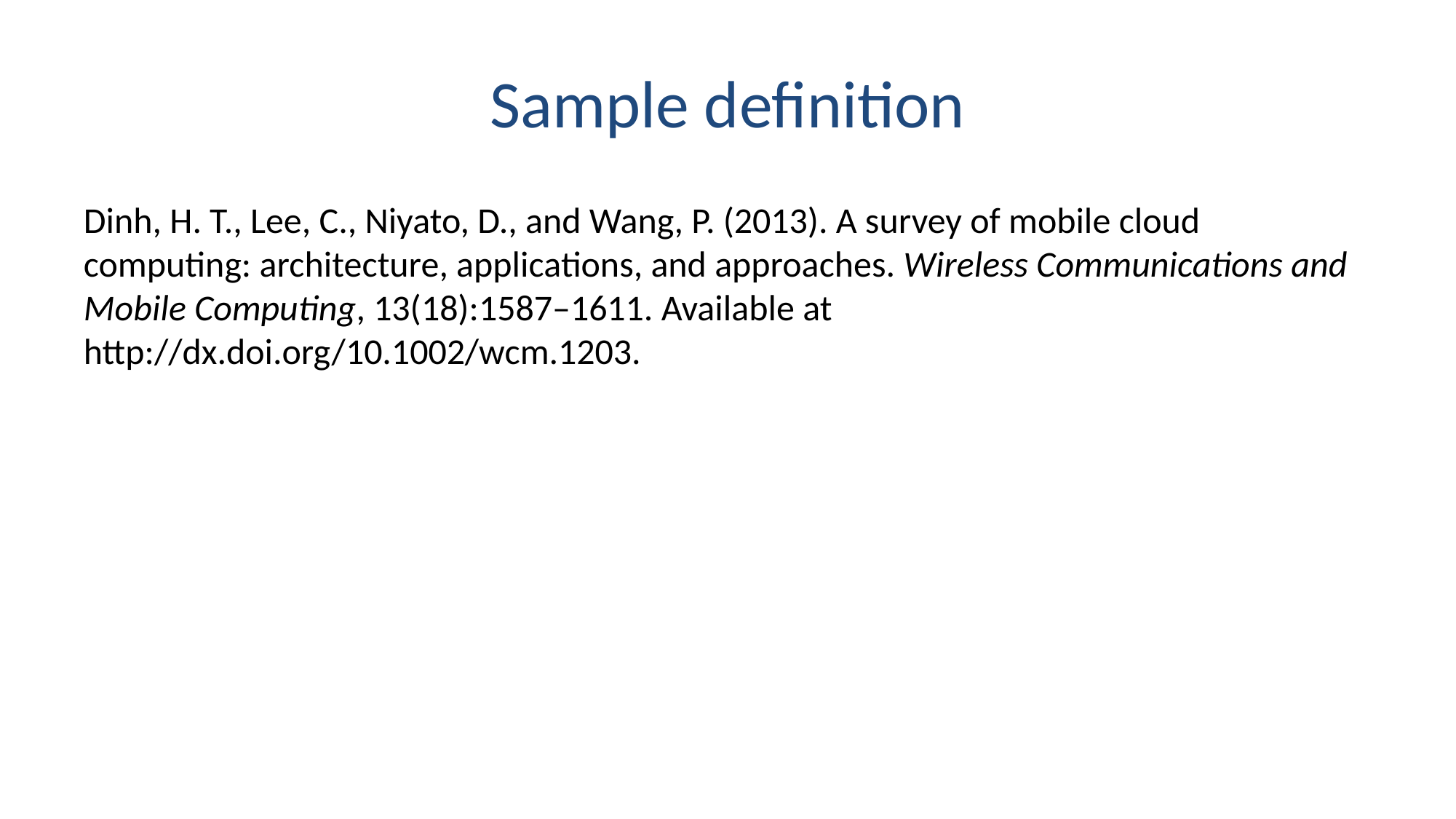

# Sample definition
Dinh, H. T., Lee, C., Niyato, D., and Wang, P. (2013). A survey of mobile cloud computing: architecture, applications, and approaches. Wireless Communications and Mobile Computing, 13(18):1587–1611. Available at http://dx.doi.org/10.1002/wcm.1203.